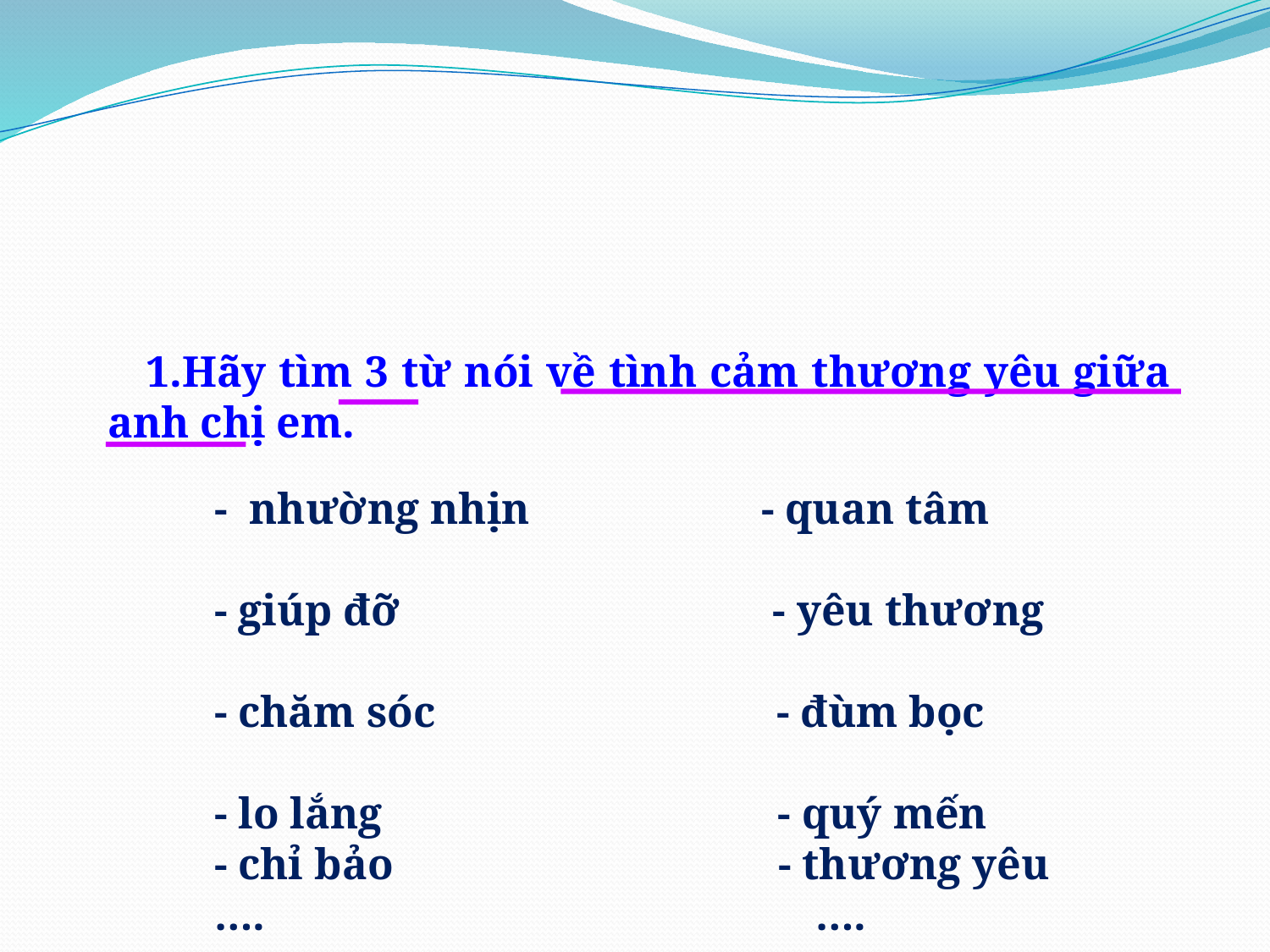

1.Hãy tìm 3 từ nói về tình cảm thương yêu giữa anh chị em.

	-  nhường nhịn                     - quan tâm
	- giúp đỡ                                  - yêu thương
	- chăm sóc                               - đùm bọc
	- lo lắng                                    - quý mến
	- chỉ bảo                                   - thương yêu
   	….                                                  ….